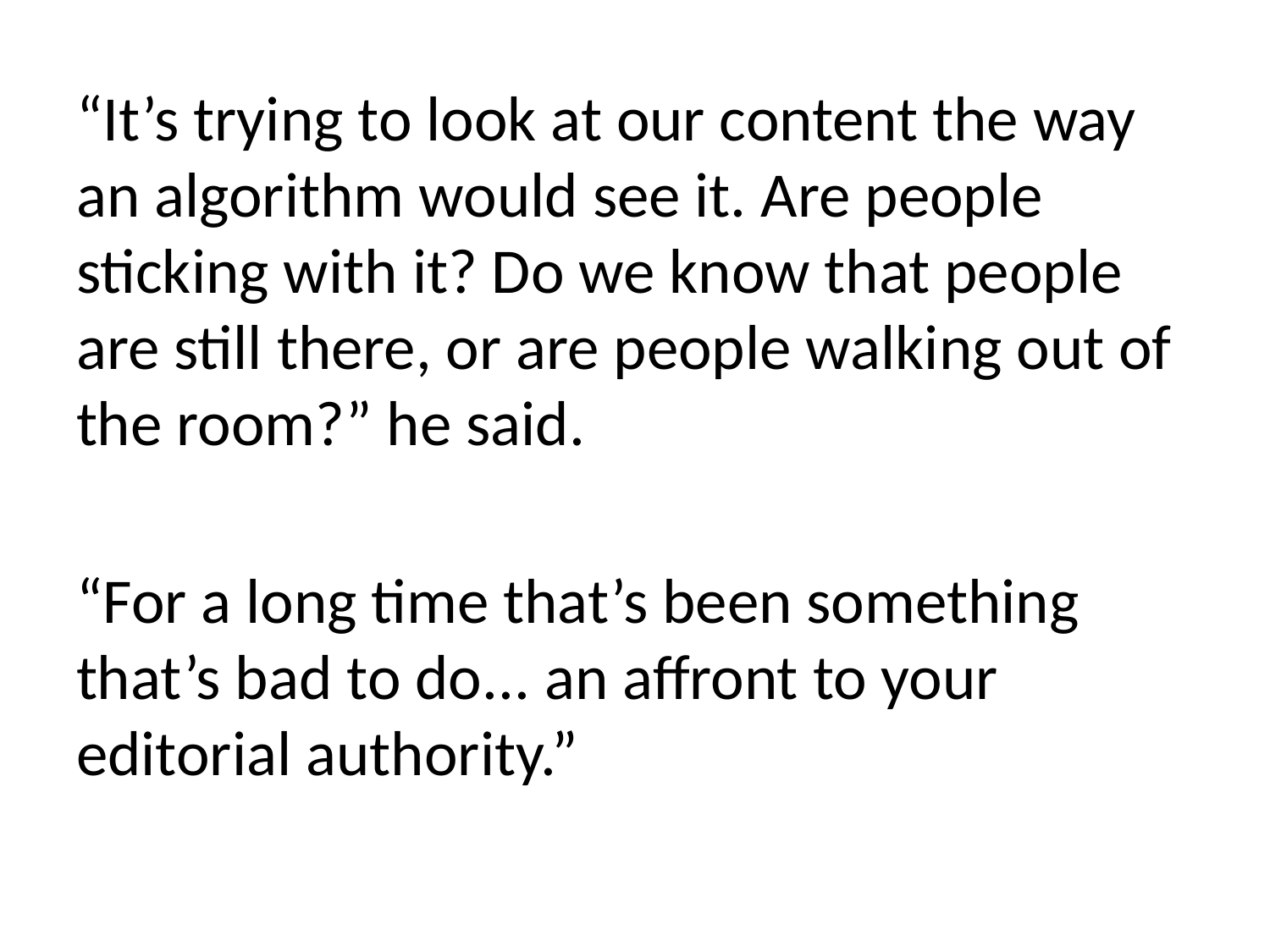

“It’s trying to look at our content the way an algorithm would see it. Are people sticking with it? Do we know that people are still there, or are people walking out of the room?” he said.

“For a long time that’s been something that’s bad to do... an affront to your editorial authority.”